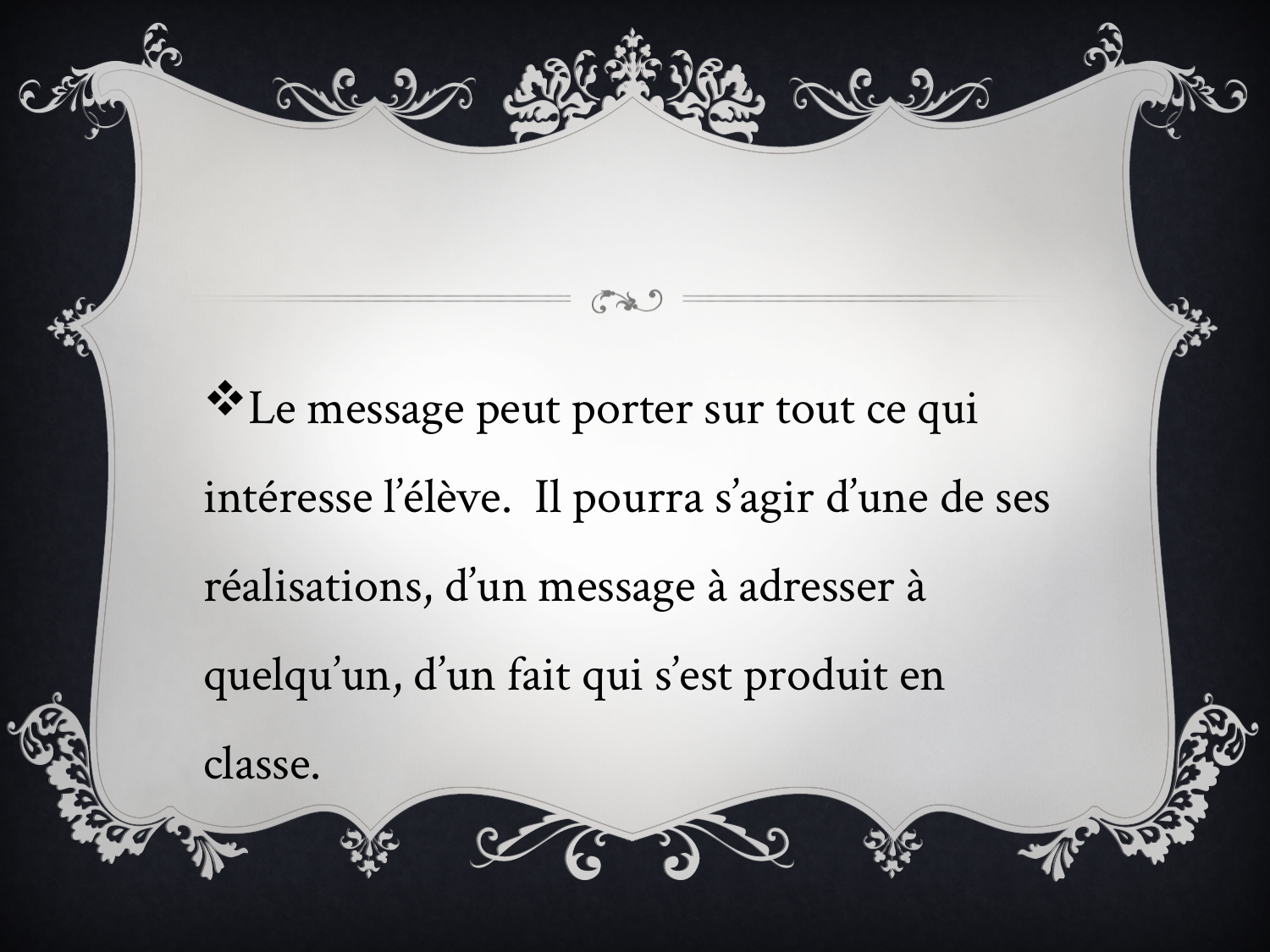

Le message peut porter sur tout ce qui intéresse l’élève.  Il pourra s’agir d’une de ses réalisations, d’un message à adresser à quelqu’un, d’un fait qui s’est produit en classe.